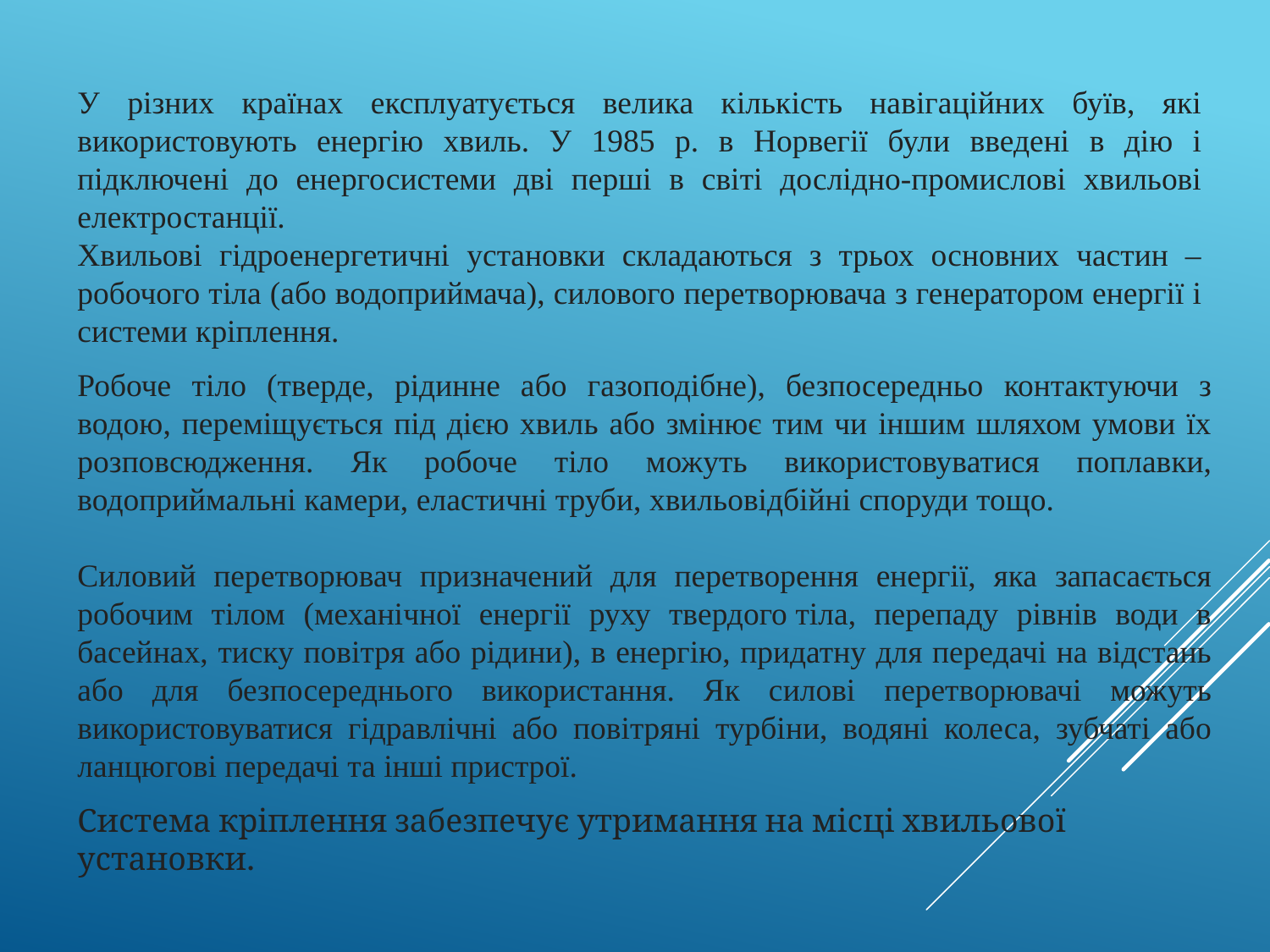

У різних країнах експлуатується велика кількість навігаційних буїв, які використовують енергію хвиль. У 1985 р. в Норвегії були введені в дію і підключені до енергосистеми дві перші в світі дослідно-промислові хвильові електростанції.
Хвильові гідроенергетичні установки складаються з трьох основних частин – робочого тіла (або водоприймача), силового перетворювача з генератором енергії і системи кріплення.
Робоче тіло (тверде, рідинне або газоподібне), безпосередньо контактуючи з водою, переміщується під дією хвиль або змінює тим чи іншим шляхом умови їх розповсюдження. Як робоче тіло можуть використовуватися поплавки, водоприймальні камери, еластичні труби, хвильовідбійні споруди тощо.

Силовий перетворювач призначений для перетворення енергії, яка запасається робочим тілом (механічної енергії руху твердого тіла, перепаду рівнів води в басейнах, тиску повітря або рідини), в енергію, придатну для передачі на відстань або для безпосереднього використання. Як силові перетворювачі можуть використовуватися гідравлічні або повітряні турбіни, водяні колеса, зубчаті або ланцюгові передачі та інші пристрої.
Система кріплення забезпечує утримання на місці хвильової установки.